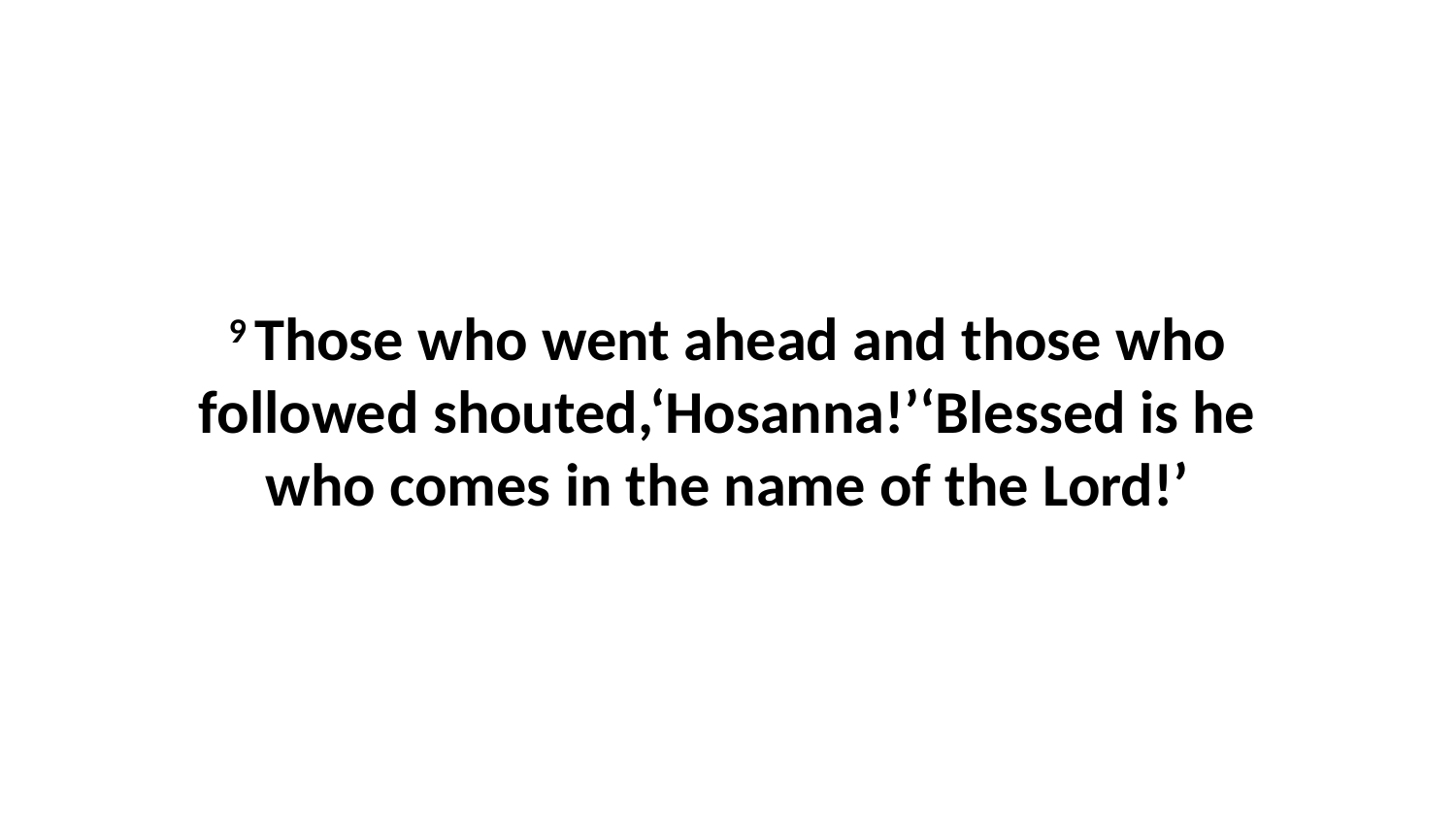

9 Those who went ahead and those who followed shouted,‘Hosanna!’‘Blessed is he who comes in the name of the Lord!’